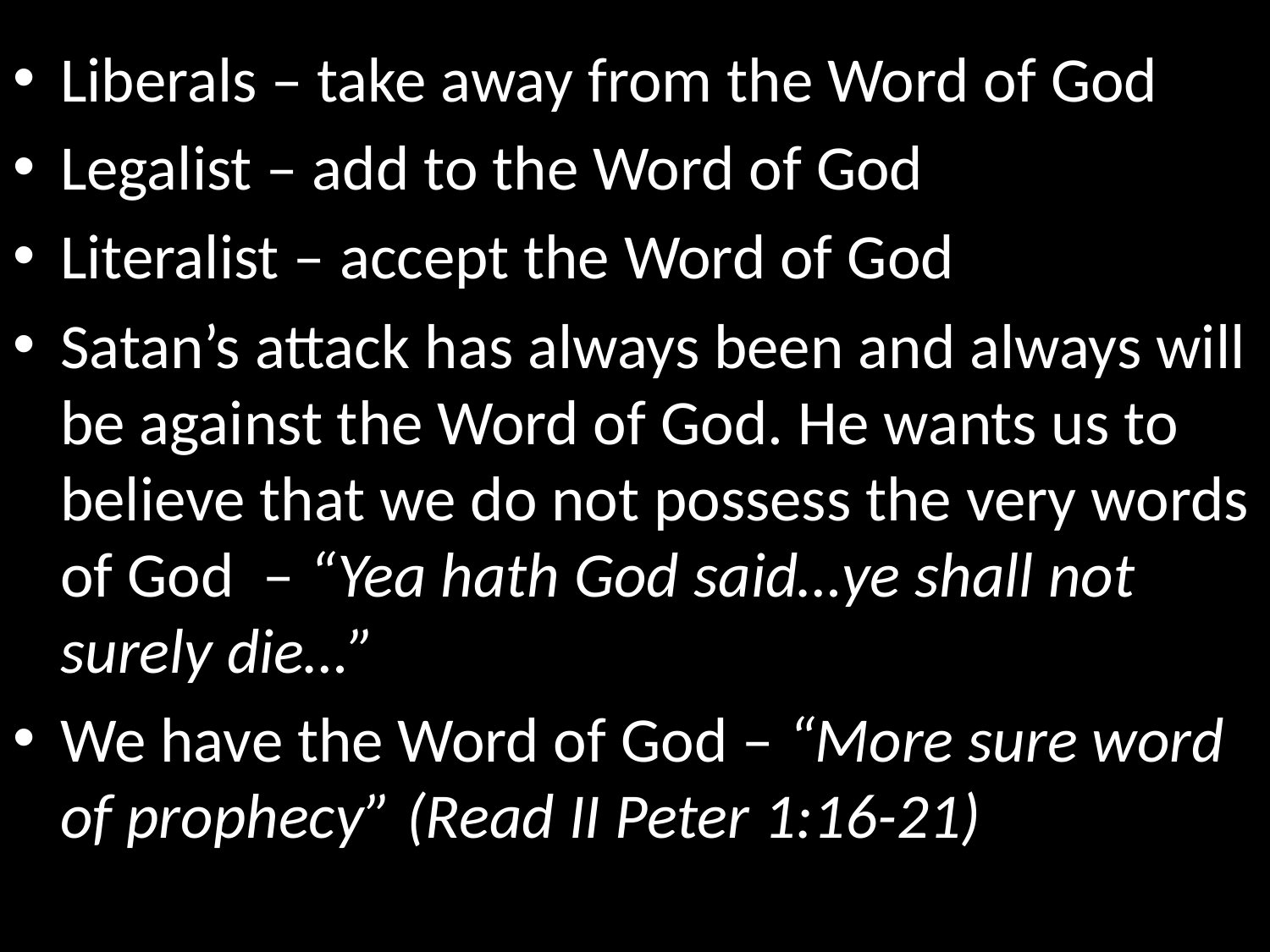

Liberals – take away from the Word of God
Legalist – add to the Word of God
Literalist – accept the Word of God
Satan’s attack has always been and always will be against the Word of God. He wants us to believe that we do not possess the very words of God  – “Yea hath God said…ye shall not surely die…”
We have the Word of God – “More sure word of prophecy” (Read II Peter 1:16-21)